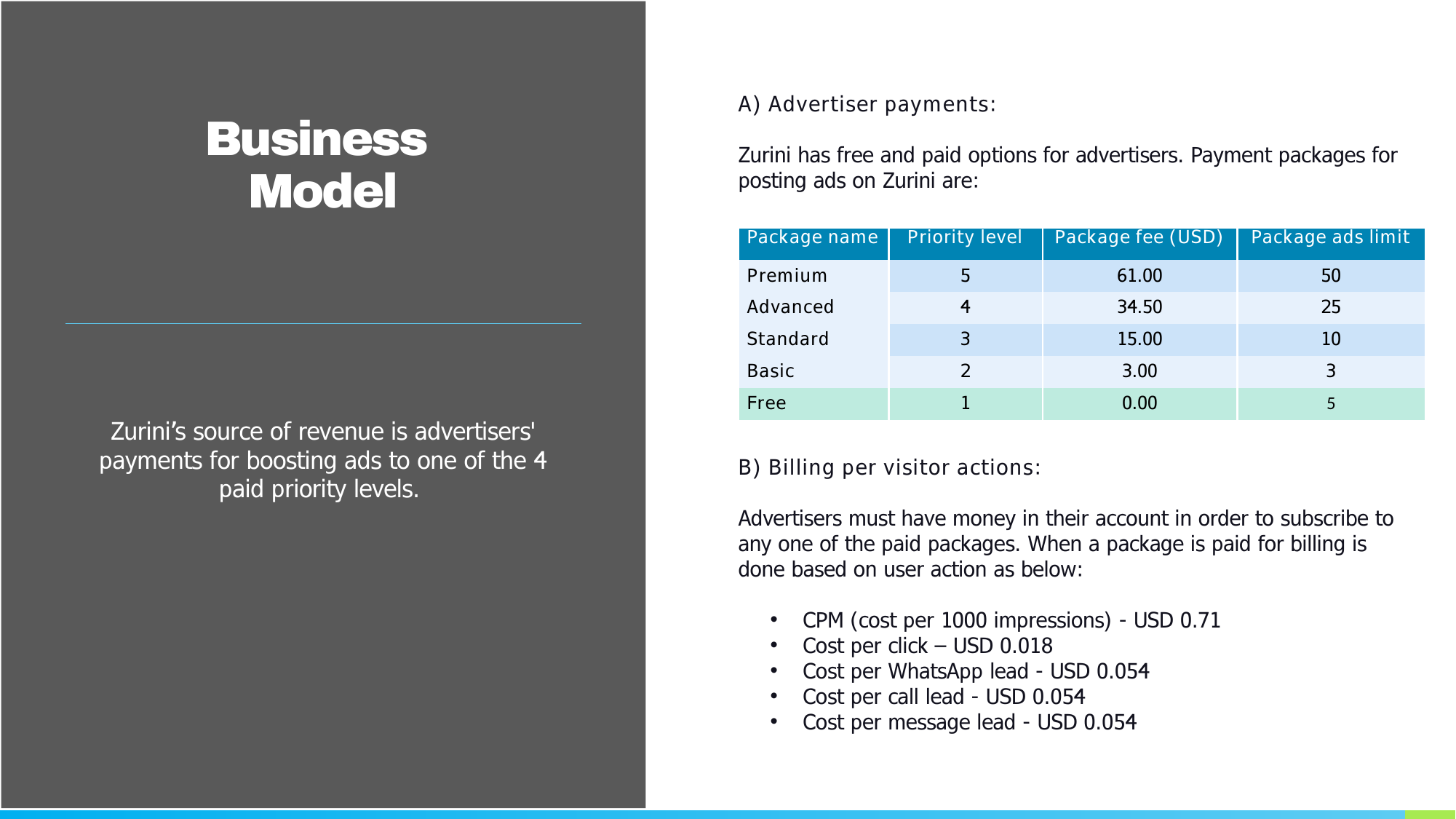

A) Advertiser payments:

Zurini has free and paid options for advertisers. Payment packages for posting ads on Zurini are:
Business
Model
| Package name | Priority level | Package fee (USD) | Package ads limit |
| --- | --- | --- | --- |
| Premium | 5 | 61.00 | 50 |
| Advanced | 4 | 34.50 | 25 |
| Standard | 3 | 15.00 | 10 |
| Basic | 2 | 3.00 | 3 |
| Free | 1 | 0.00 | 5 |
Zurini’s source of revenue is advertisers' payments for boosting ads to one of the 4 paid priority levels.
B) Billing per visitor actions:

Advertisers must have money in their account in order to subscribe to any one of the paid packages. When a package is paid for billing is done based on user action as below:

CPM (cost per 1000 impressions) - USD 0.71
Cost per click – USD 0.018
Cost per WhatsApp lead - USD 0.054
Cost per call lead - USD 0.054
Cost per message lead - USD 0.054